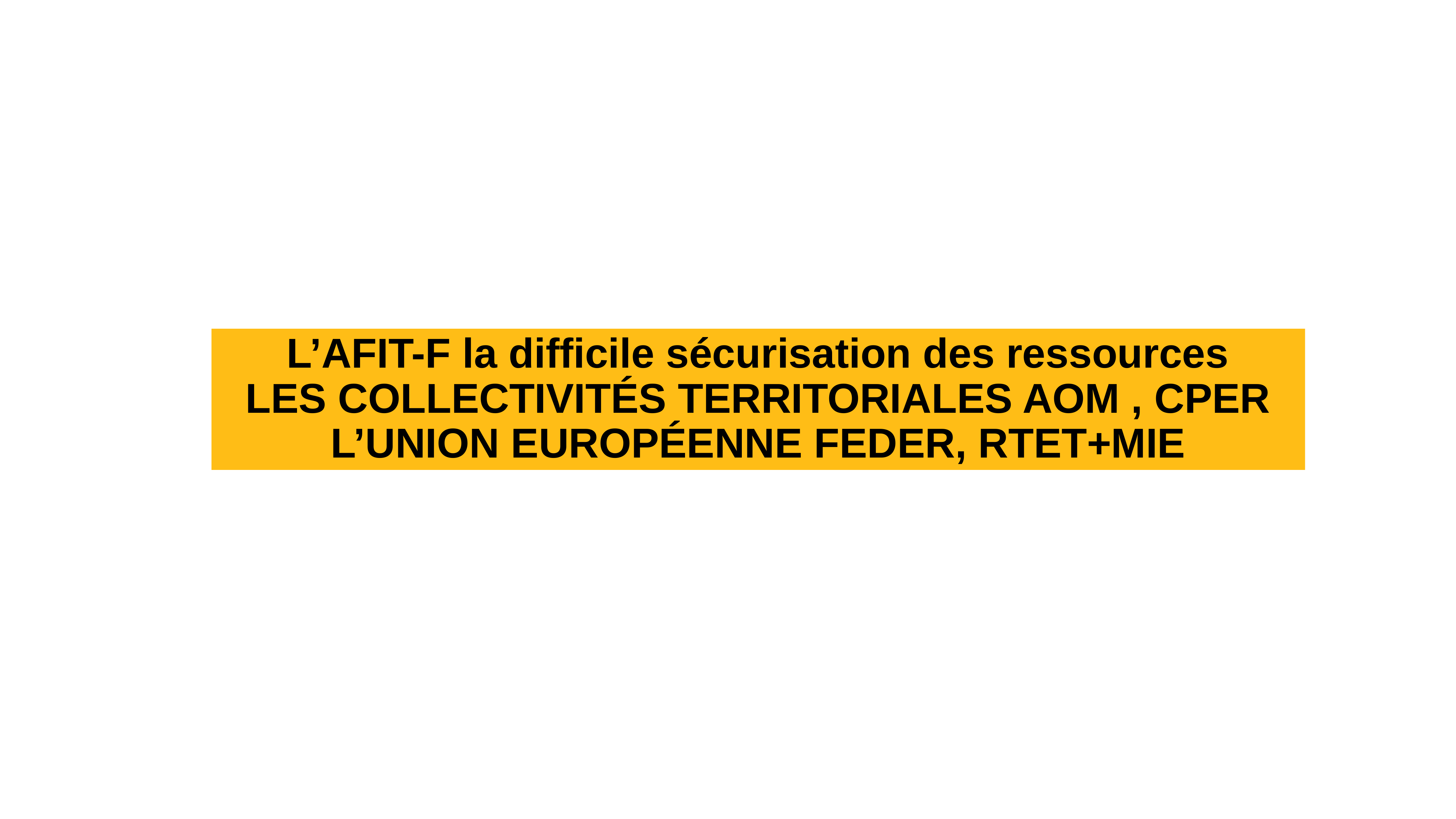

L’AFIT-F la difficile sécurisation des ressources
LES COLLECTIVITÉS TERRITORIALES AOM , CPER
L’UNION EUROPÉENNE FEDER, RTET+MIE